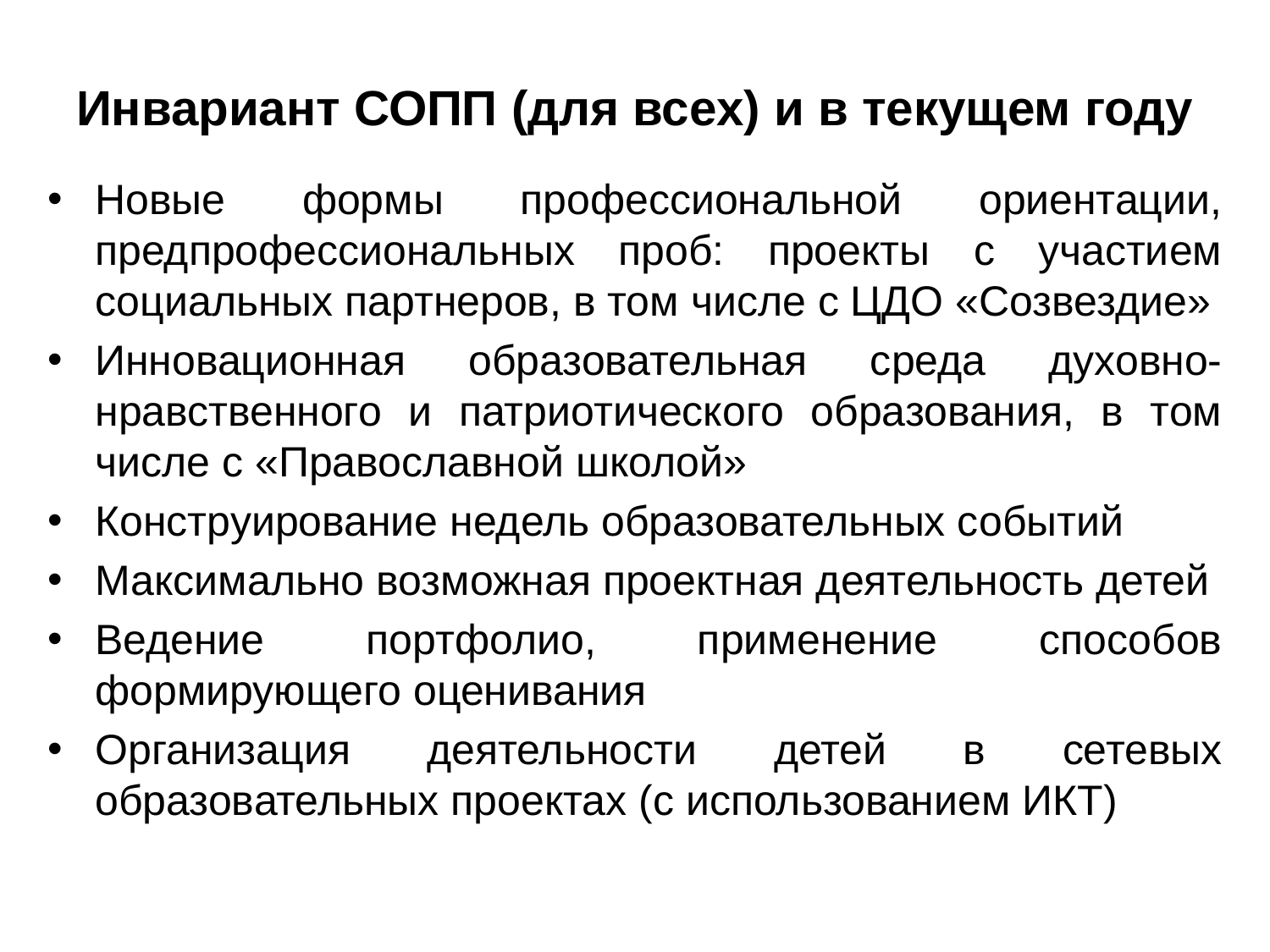

# Инвариант СОПП (для всех) и в текущем году
Новые формы профессиональной ориентации, предпрофессиональных проб: проекты с участием социальных партнеров, в том числе с ЦДО «Созвездие»
Инновационная образовательная среда духовно-нравственного и патриотического образования, в том числе с «Православной школой»
Конструирование недель образовательных событий
Максимально возможная проектная деятельность детей
Ведение портфолио, применение способов формирующего оценивания
Организация деятельности детей в сетевых образовательных проектах (с использованием ИКТ)